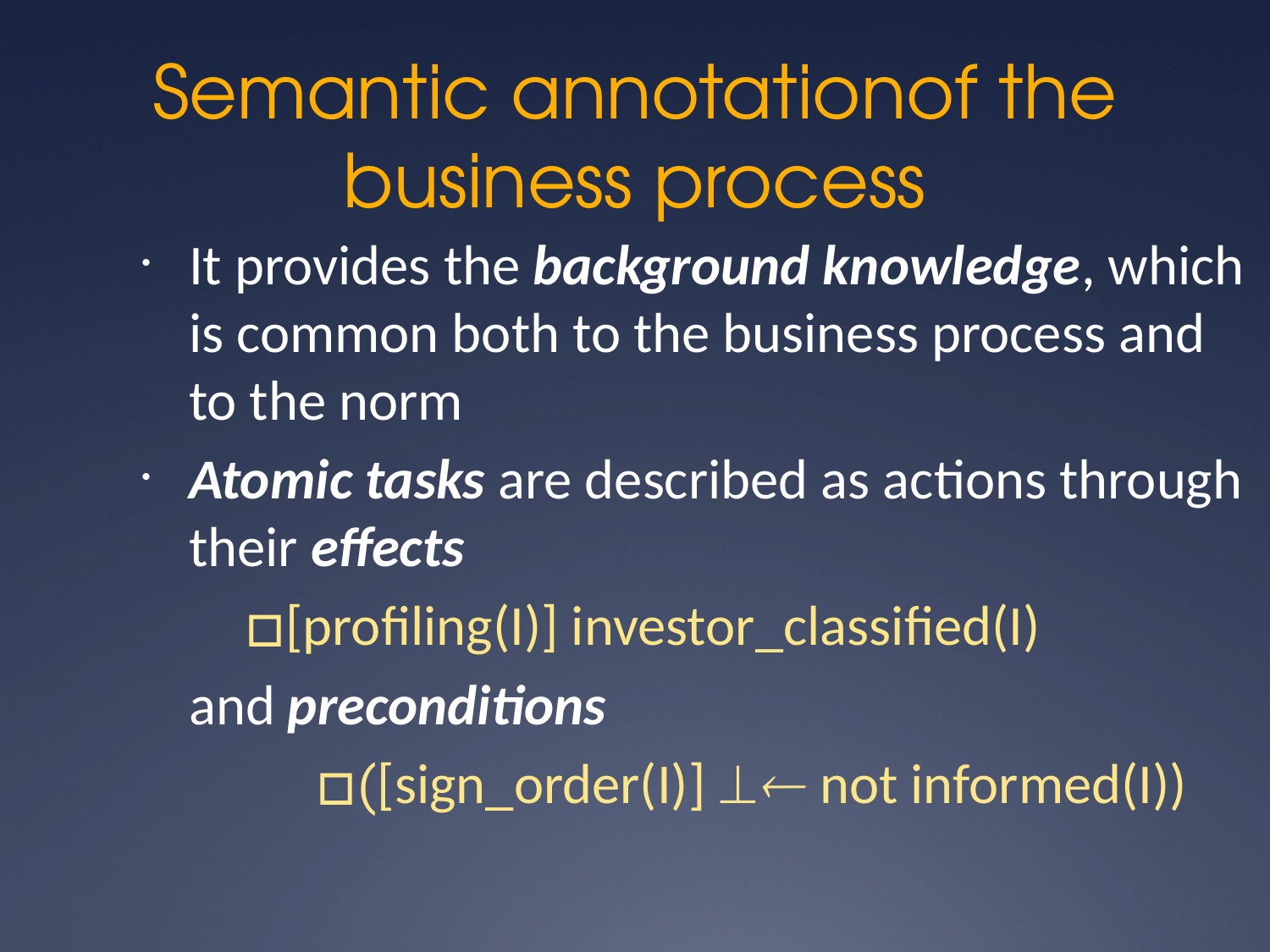

# Semantic annotationof the business process
It provides the background knowledge, which is common both to the business process and to the norm
Atomic tasks are described as actions through their effects
□[profiling(I)] investor_classified(I)
	and preconditions
		□([sign_order(I)] ⊥← not informed(I))